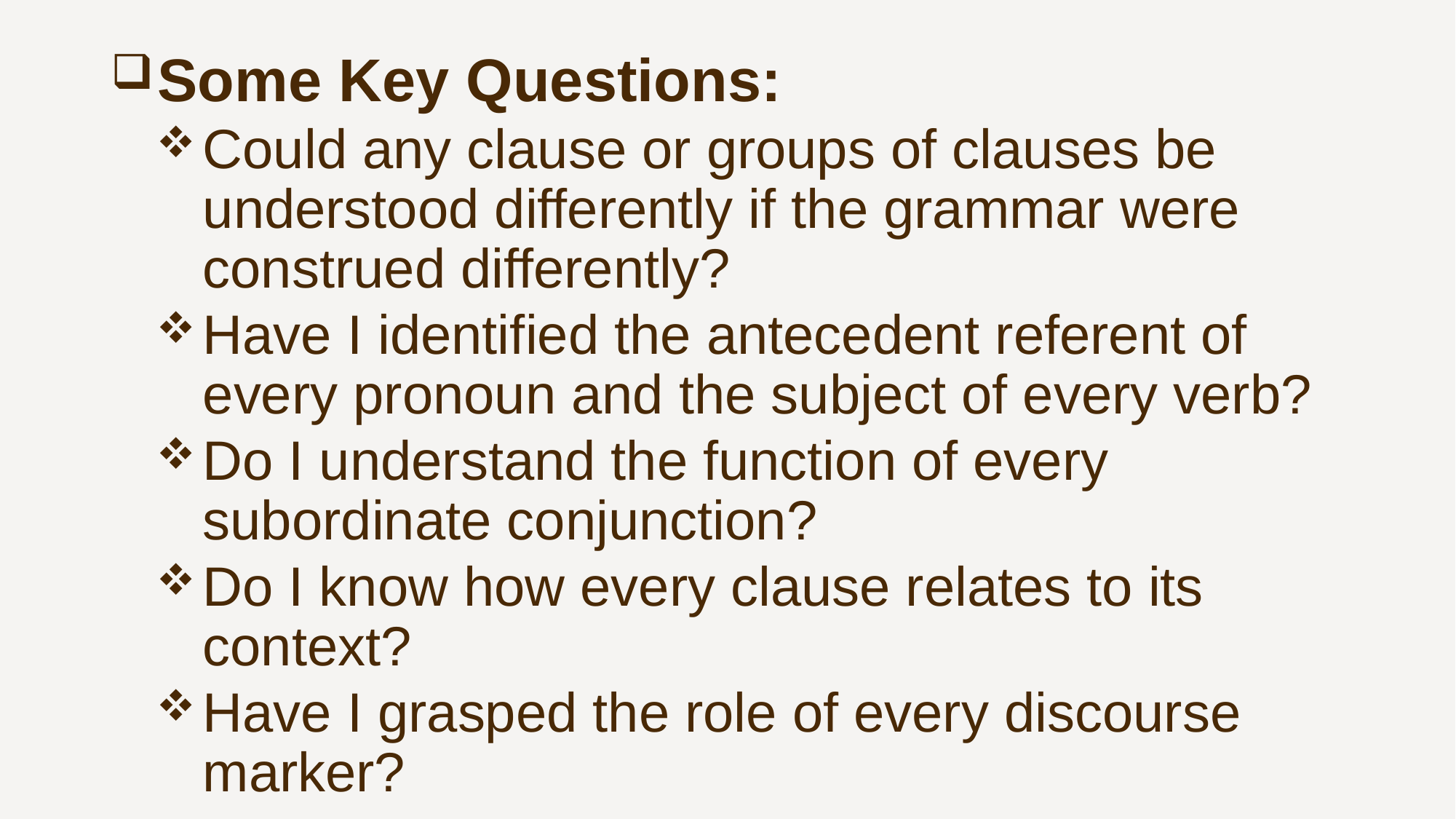

Some Key Questions:
Could any clause or groups of clauses be understood differently if the grammar were construed differently?
Have I identified the antecedent referent of every pronoun and the subject of every verb?
Do I understand the function of every subordinate conjunction?
Do I know how every clause relates to its context?
Have I grasped the role of every discourse marker?